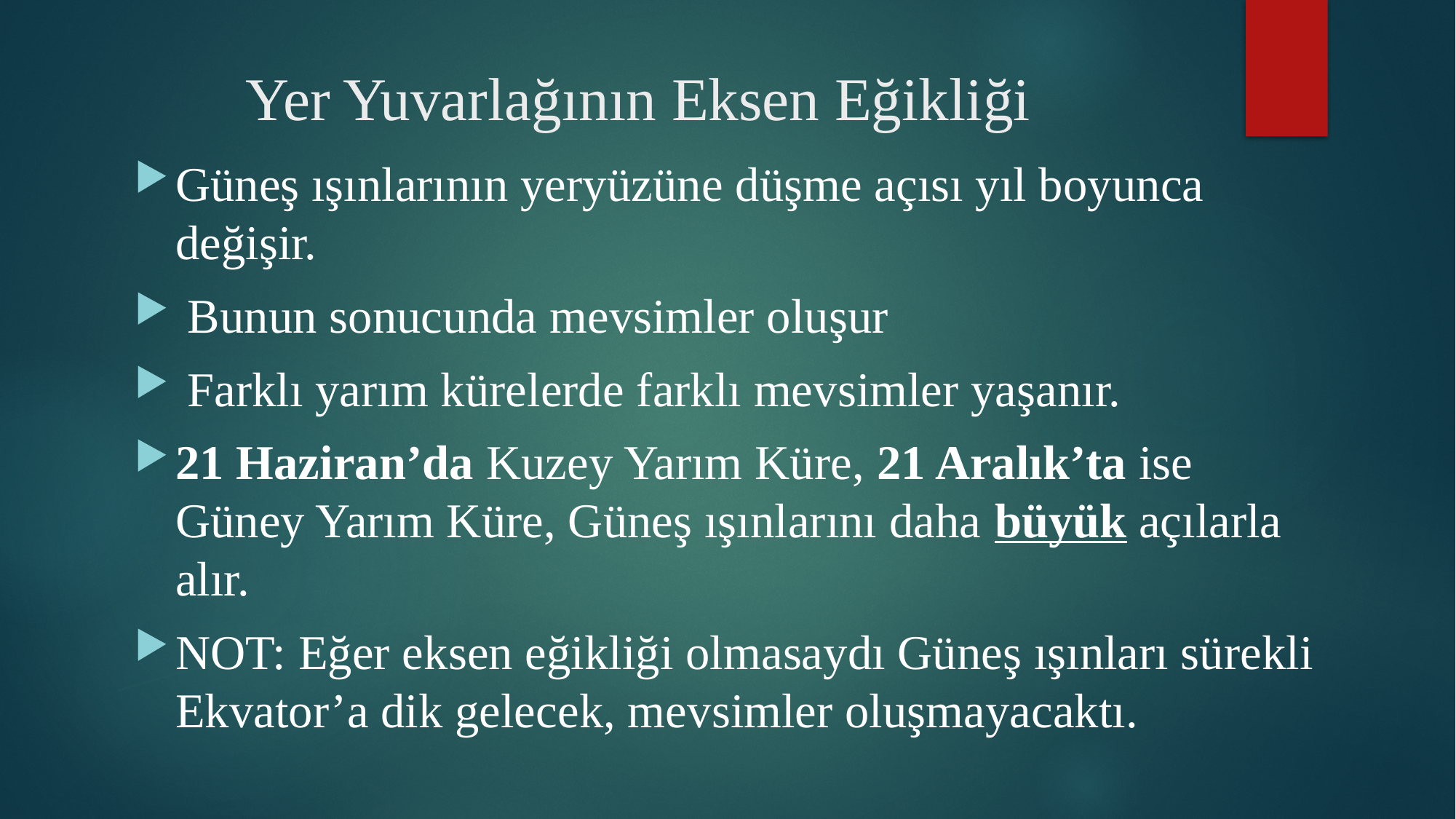

# Yer Yuvarlağının Eksen Eğikliği
Güneş ışınlarının yeryüzüne düşme açısı yıl boyunca değişir.
 Bunun sonucunda mevsimler oluşur
 Farklı yarım kürelerde farklı mevsimler yaşanır.
21 Haziran’da Kuzey Yarım Küre, 21 Aralık’ta ise Güney Yarım Küre, Güneş ışınlarını daha büyük açılarla alır.
NOT: Eğer eksen eğikliği olmasaydı Güneş ışınları sürekli Ekvator’a dik gelecek, mevsimler oluşmayacaktı.